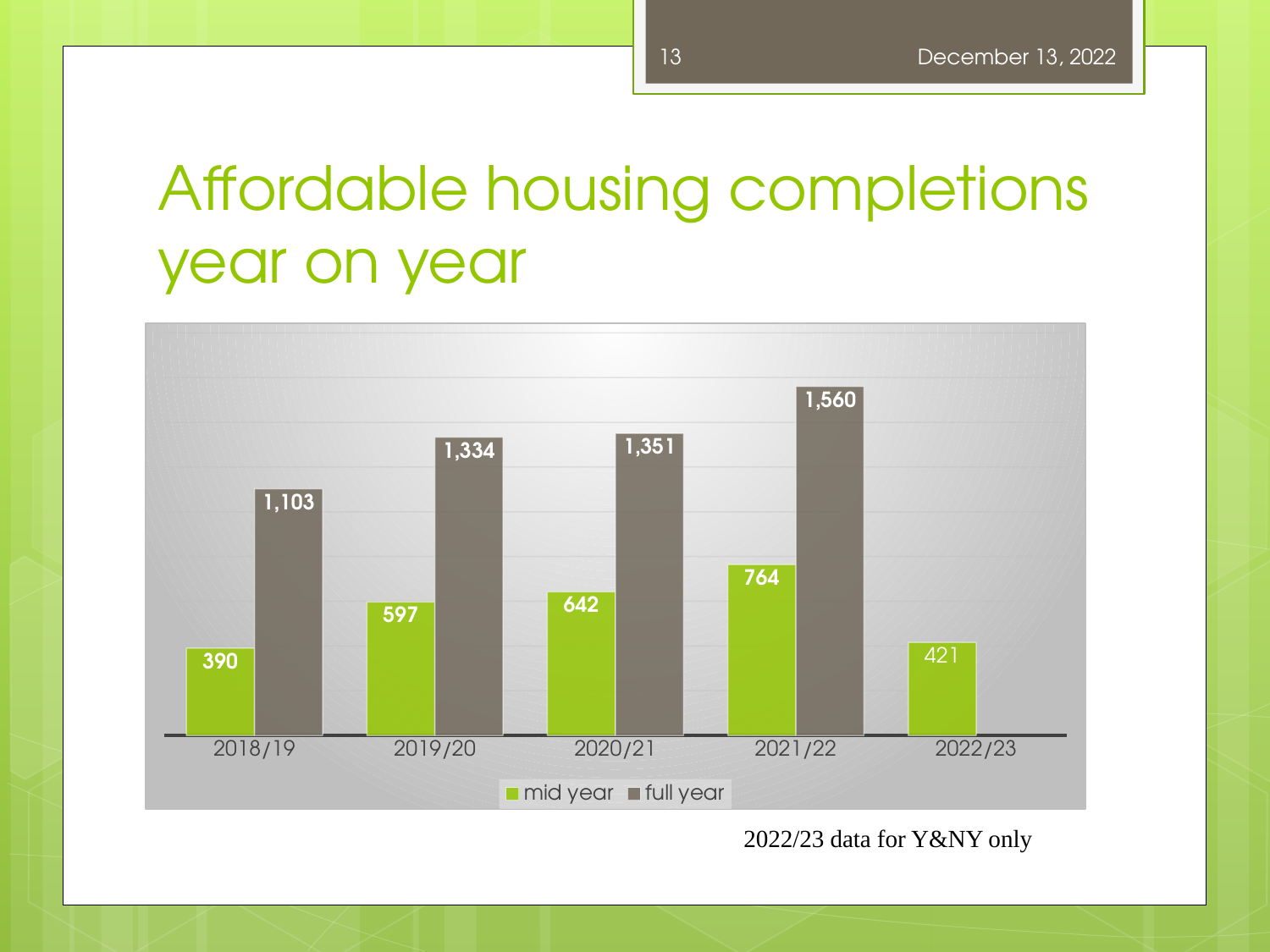

13
December 13, 2022
# Affordable housing completions year on year

### Chart

| Category |  |  |
|---|---|---|
| 2018/19 | 390.0 | 1103.0 |
| 2019/20 | 597.0 | 1334.0 |
| 2020/21 | 642.0 | 1351.0 |
| 2021/22 | 764.0 | 1560.0 |
| 2022/23 | 416.0 | None |
2022/23 data for Y&NY only